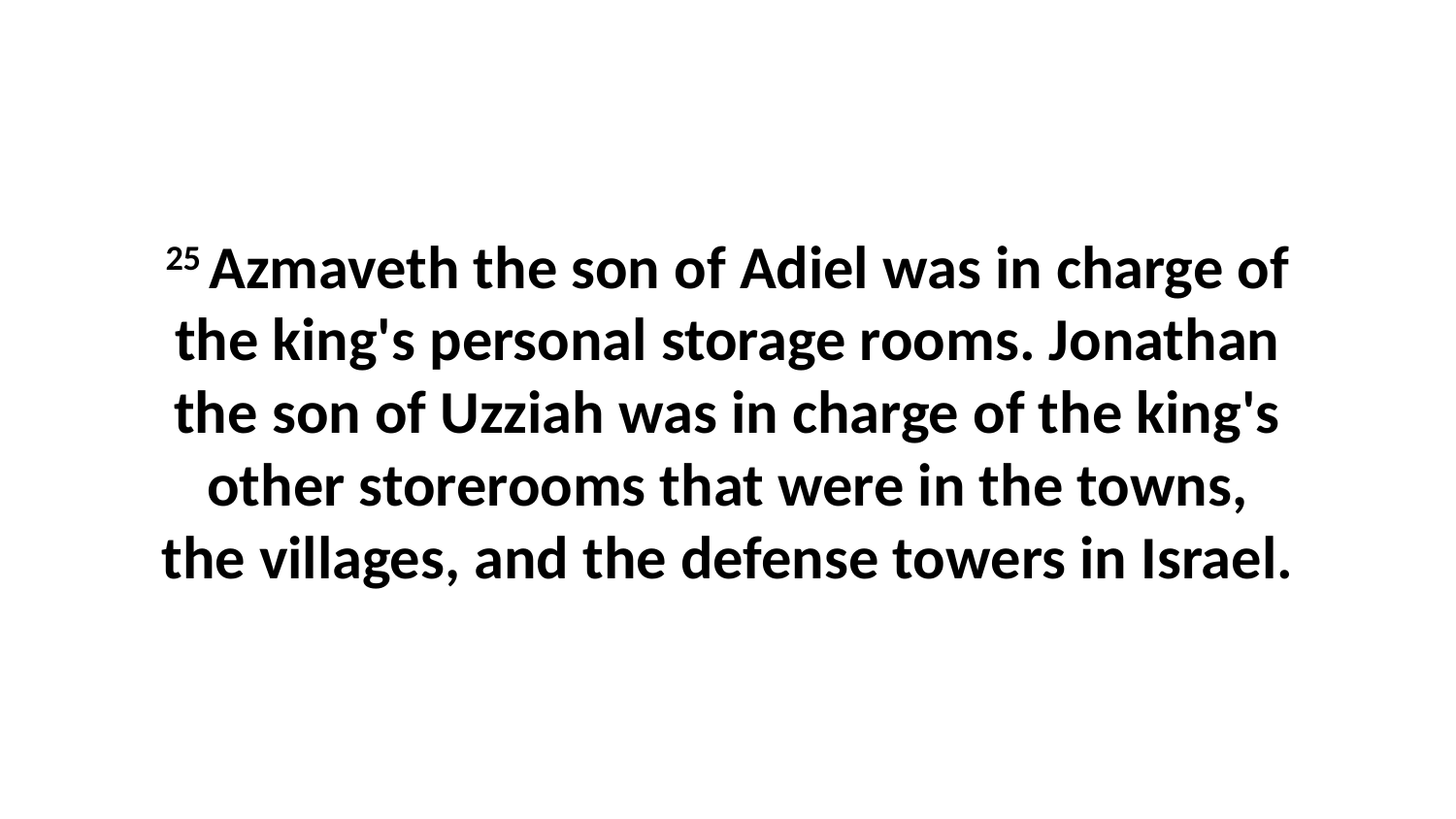

25 Azmaveth the son of Adiel was in charge of the king's personal storage rooms. Jonathan the son of Uzziah was in charge of the king's other storerooms that were in the towns, the villages, and the defense towers in Israel.